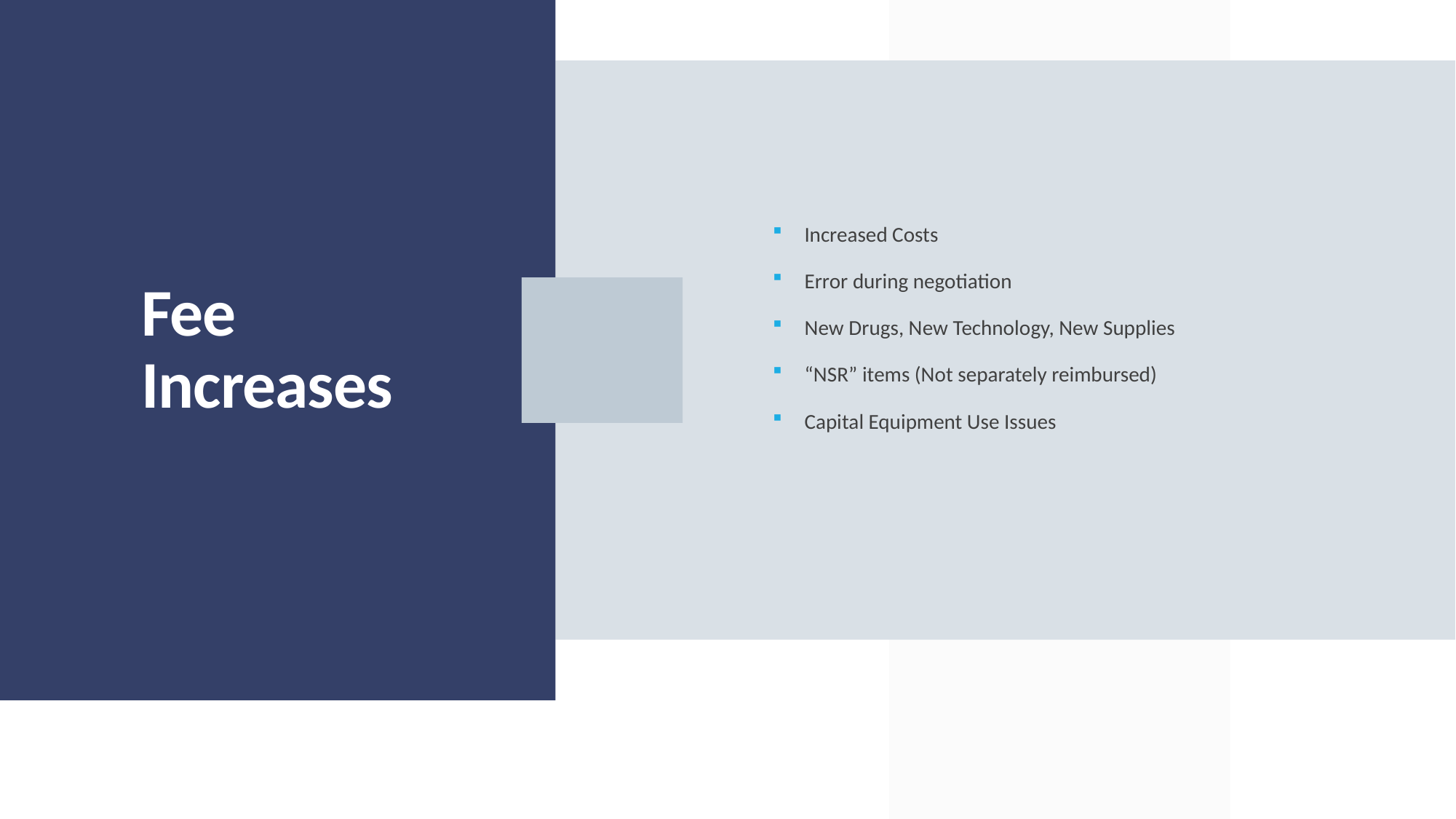

Increased Costs
Error during negotiation
New Drugs, New Technology, New Supplies
“NSR” items (Not separately reimbursed)
Capital Equipment Use Issues

# Fee Increases